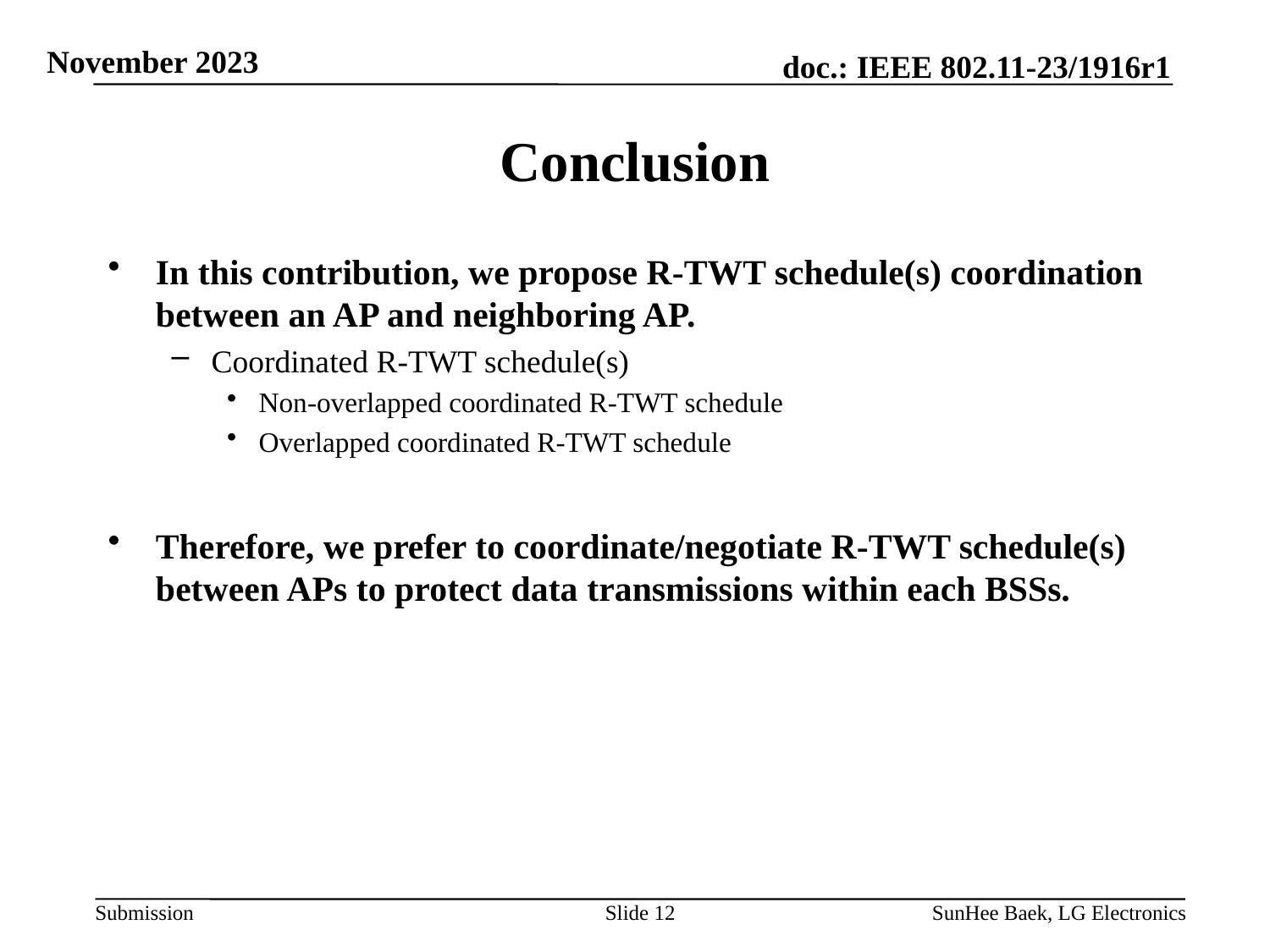

# Conclusion
In this contribution, we propose R-TWT schedule(s) coordination between an AP and neighboring AP.
Coordinated R-TWT schedule(s)
Non-overlapped coordinated R-TWT schedule
Overlapped coordinated R-TWT schedule

Therefore, we prefer to coordinate/negotiate R-TWT schedule(s) between APs to protect data transmissions within each BSSs.
Slide 12
SunHee Baek, LG Electronics